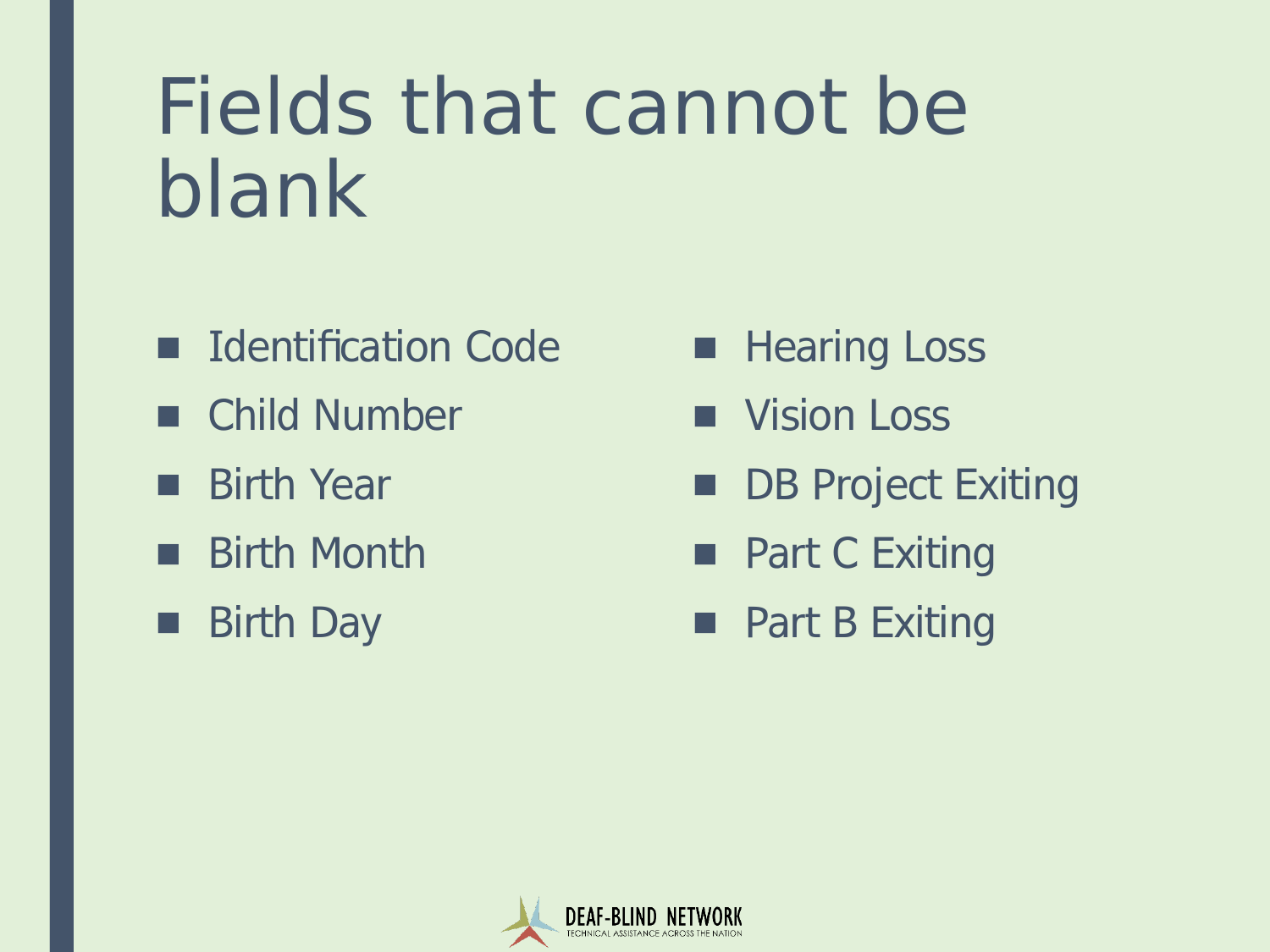

# Fields that cannot be blank
Identification Code
Child Number
Birth Year
Birth Month
Birth Day

Hearing Loss
Vision Loss
DB Project Exiting
Part C Exiting
Part B Exiting